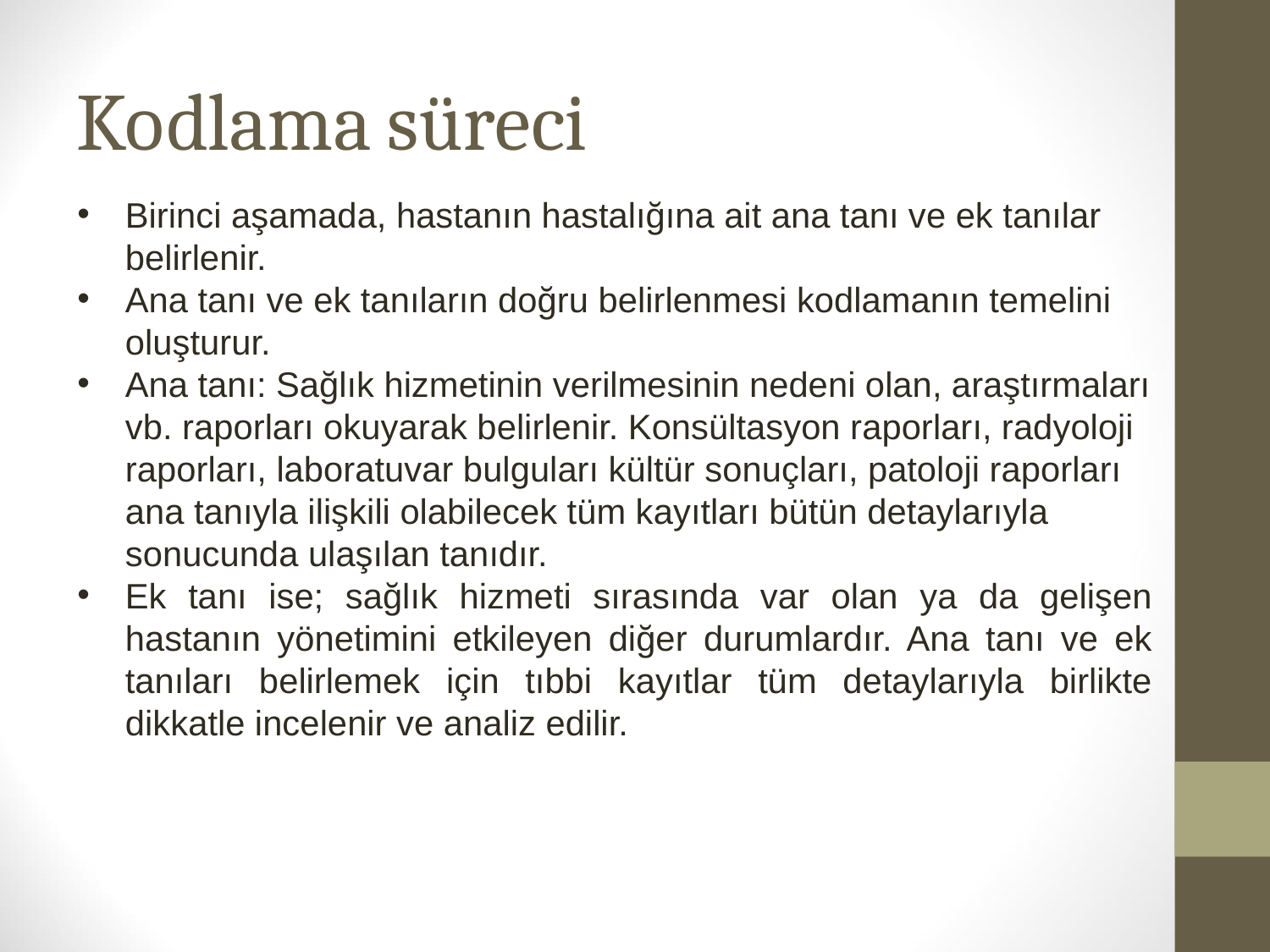

# Kodlama süreci
Birinci aşamada, hastanın hastalığına ait ana tanı ve ek tanılar belirlenir.
Ana tanı ve ek tanıların doğru belirlenmesi kodlamanın temelini oluşturur.
Ana tanı: Sağlık hizmetinin verilmesinin nedeni olan, araştırmaları vb. raporları okuyarak belirlenir. Konsültasyon raporları, radyoloji raporları, laboratuvar bulguları kültür sonuçları, patoloji raporları ana tanıyla ilişkili olabilecek tüm kayıtları bütün detaylarıyla sonucunda ulaşılan tanıdır.
Ek tanı ise; sağlık hizmeti sırasında var olan ya da gelişen hastanın yönetimini etkileyen diğer durumlardır. Ana tanı ve ek tanıları belirlemek için tıbbi kayıtlar tüm detaylarıyla birlikte dikkatle incelenir ve analiz edilir.